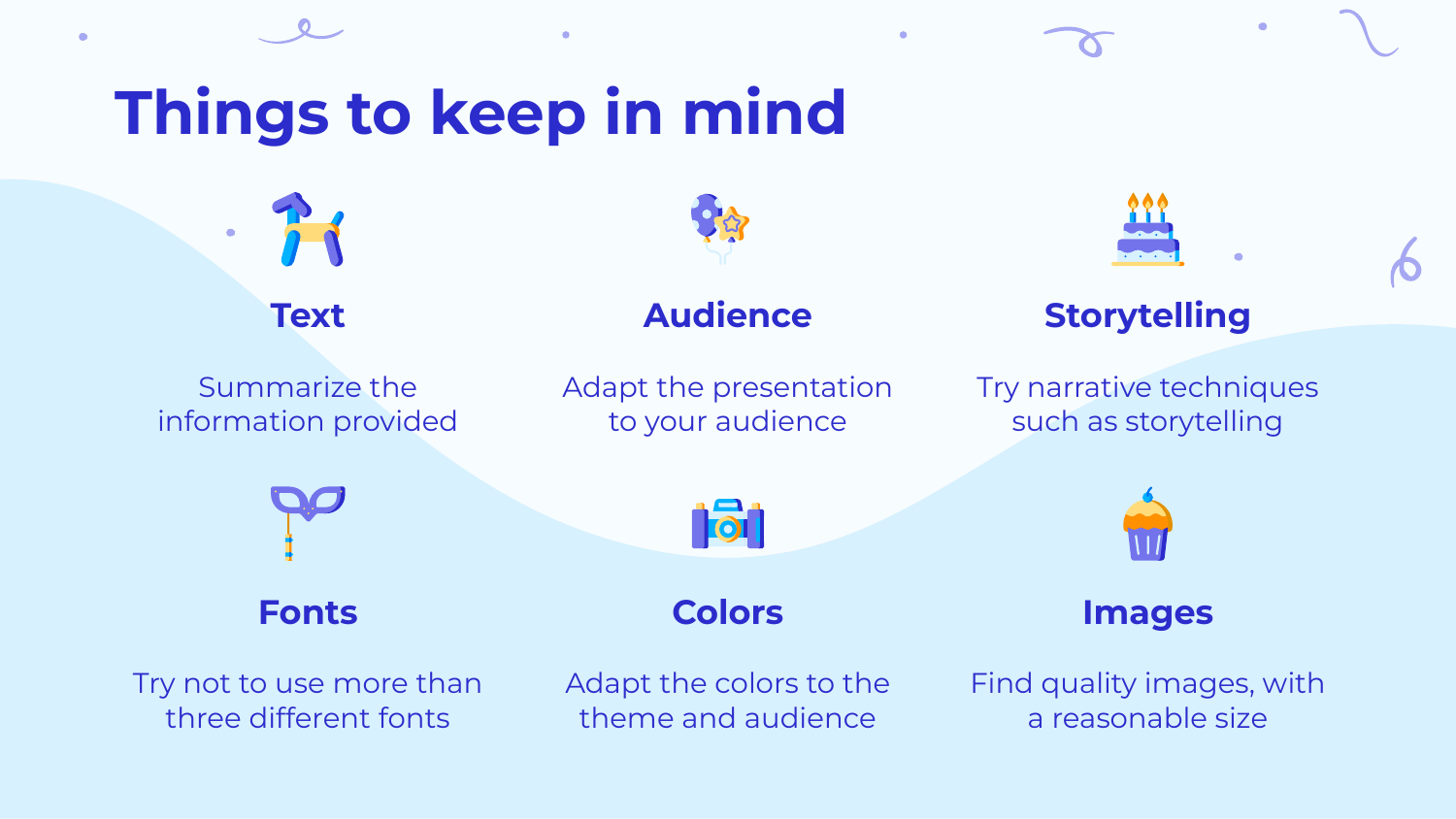

Things to keep in mind

# Text
Audience
Storytelling
Summarize the information provided
Adapt the presentation to your audience
Try narrative techniques such as storytelling

Fonts
Colors
Images
Try not to use more than three different fonts
Adapt the colors to the theme and audience
Find quality images, with a reasonable size